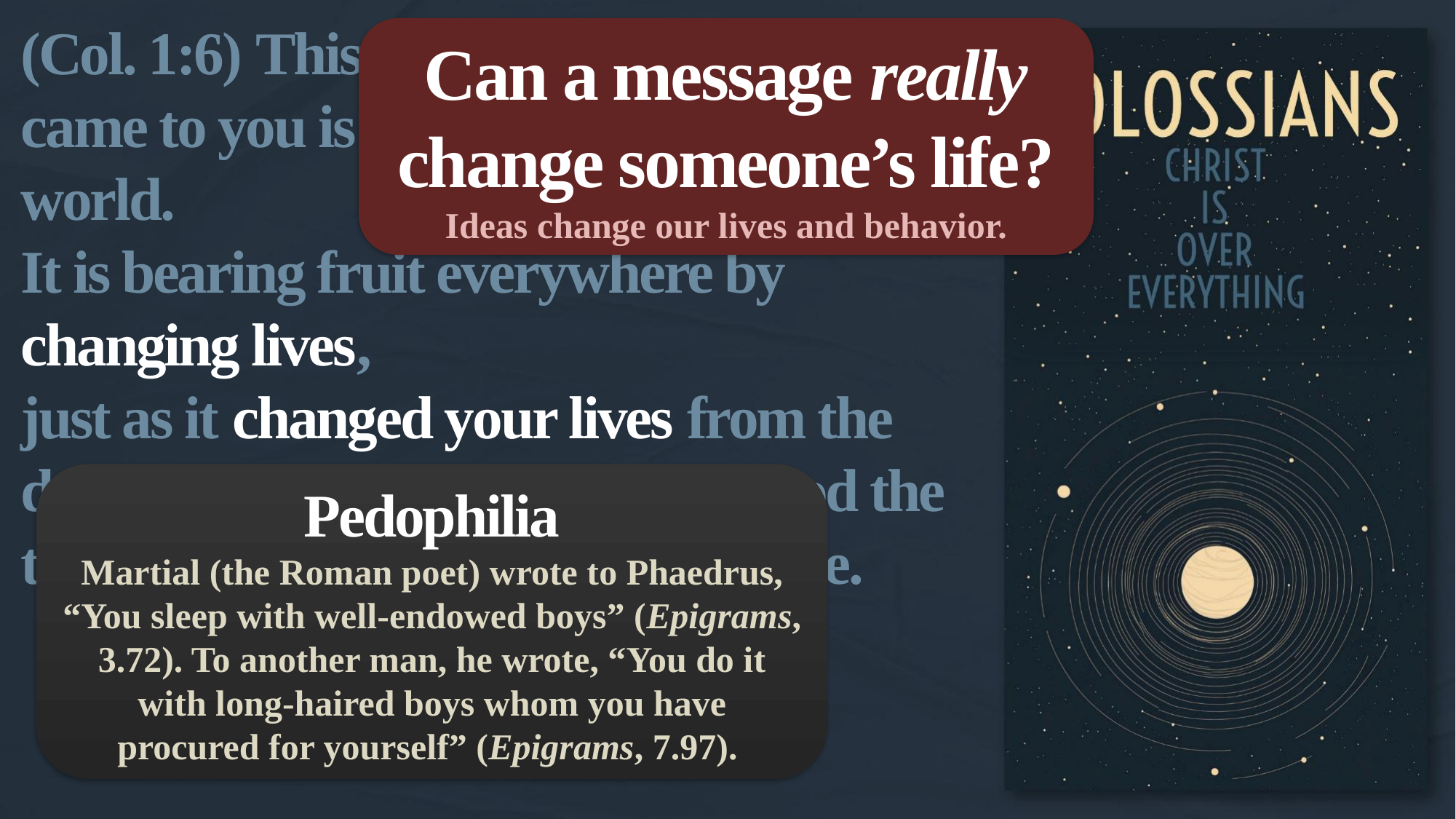

(Col. 1:6) This same Good News that came to you is going out all over the world.
It is bearing fruit everywhere by changing lives,
just as it changed your lives from the day you first heard and understood the truth about God’s wonderful grace.
Can a message really change someone’s life?
Ideas change our lives and behavior.
Pedophilia
Martial (the Roman poet) wrote to Phaedrus, “You sleep with well-endowed boys” (Epigrams, 3.72). To another man, he wrote, “You do it with long-haired boys whom you have procured for yourself” (Epigrams, 7.97).